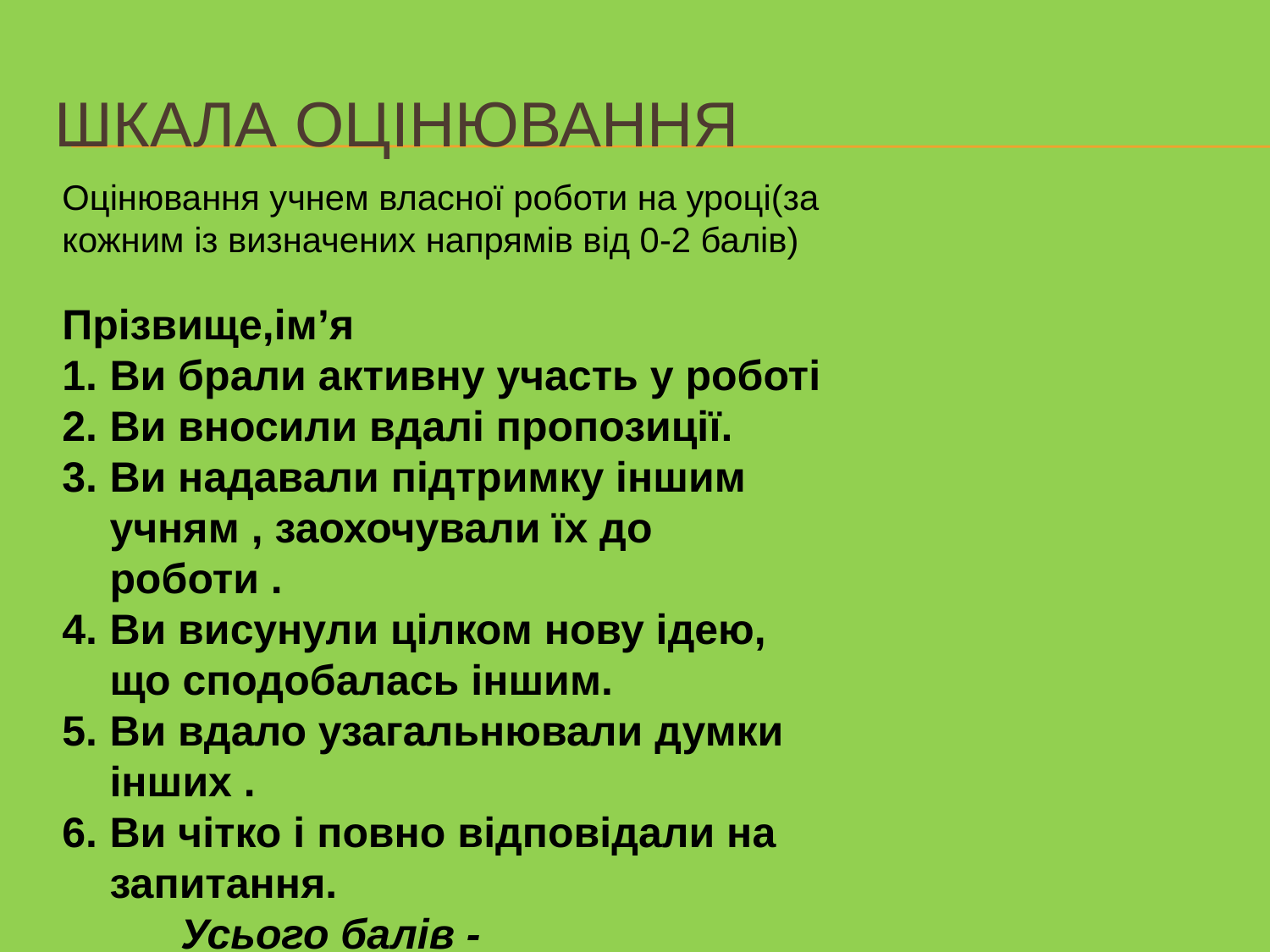

# Шкала оцінювання
Оцінювання учнем власної роботи на уроці(за кожним із визначених напрямів від 0-2 балів)

Прізвище,ім’я
Ви брали активну участь у роботі
Ви вносили вдалі пропозиції.
Ви надавали підтримку іншим учням , заохочували їх до роботи .
Ви висунули цілком нову ідею, що сподобалась іншим.
Ви вдало узагальнювали думки інших .
Ви чітко і повно відповідали на запитання.
          Усього балів -